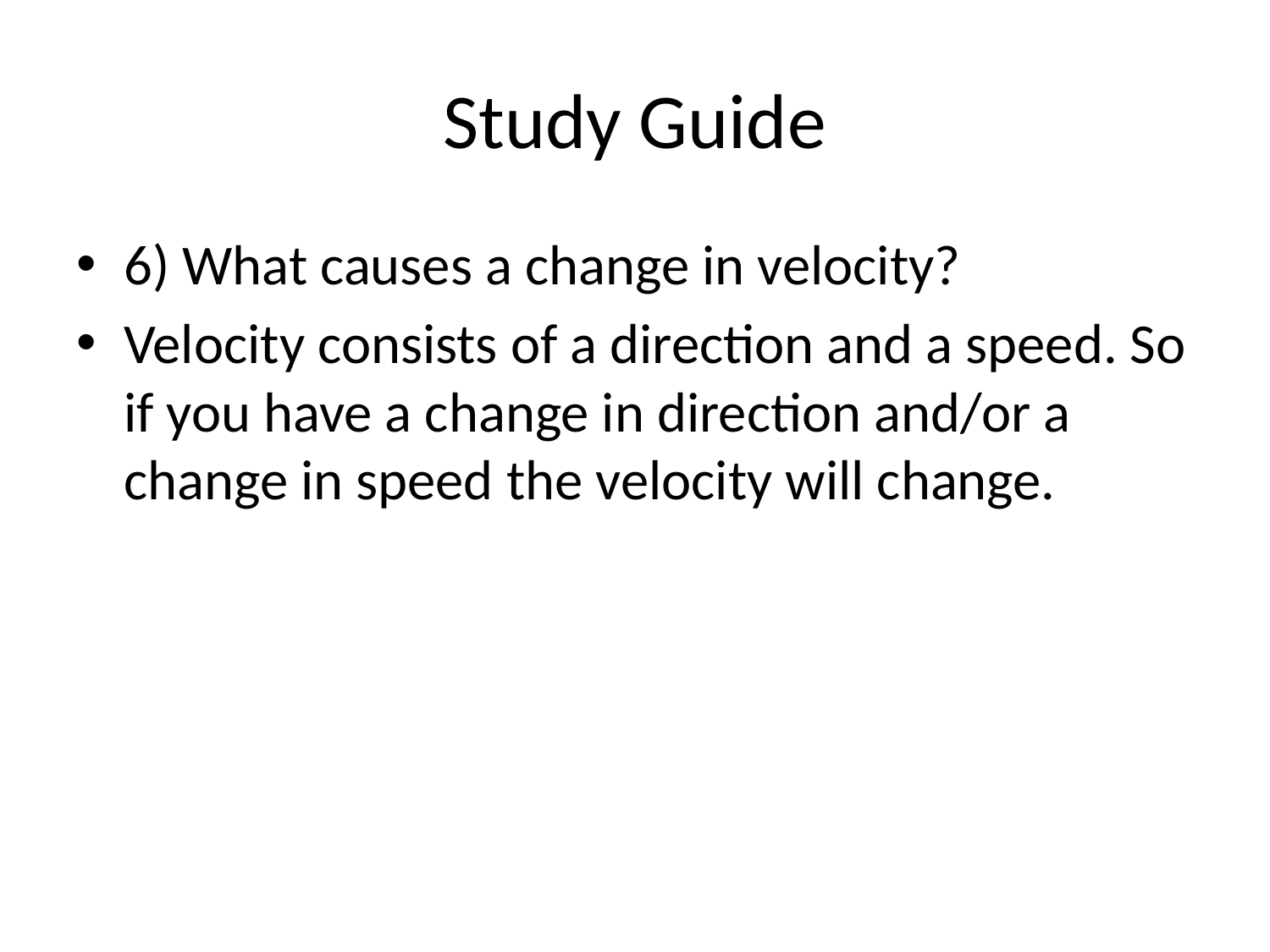

# Study Guide
6) What causes a change in velocity?
Velocity consists of a direction and a speed. So if you have a change in direction and/or a change in speed the velocity will change.